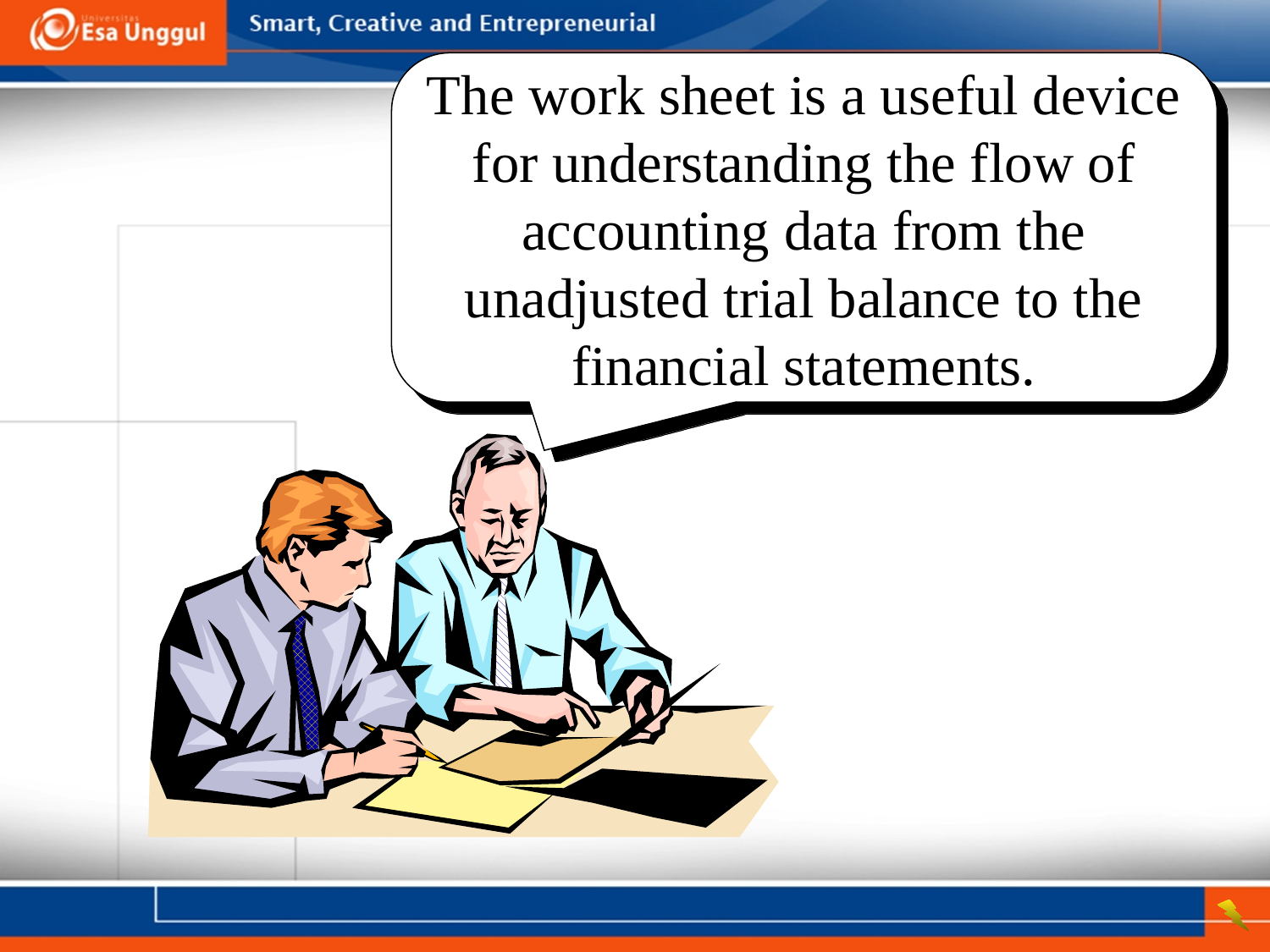

The work sheet is a useful device for understanding the flow of accounting data from the unadjusted trial balance to the financial statements.